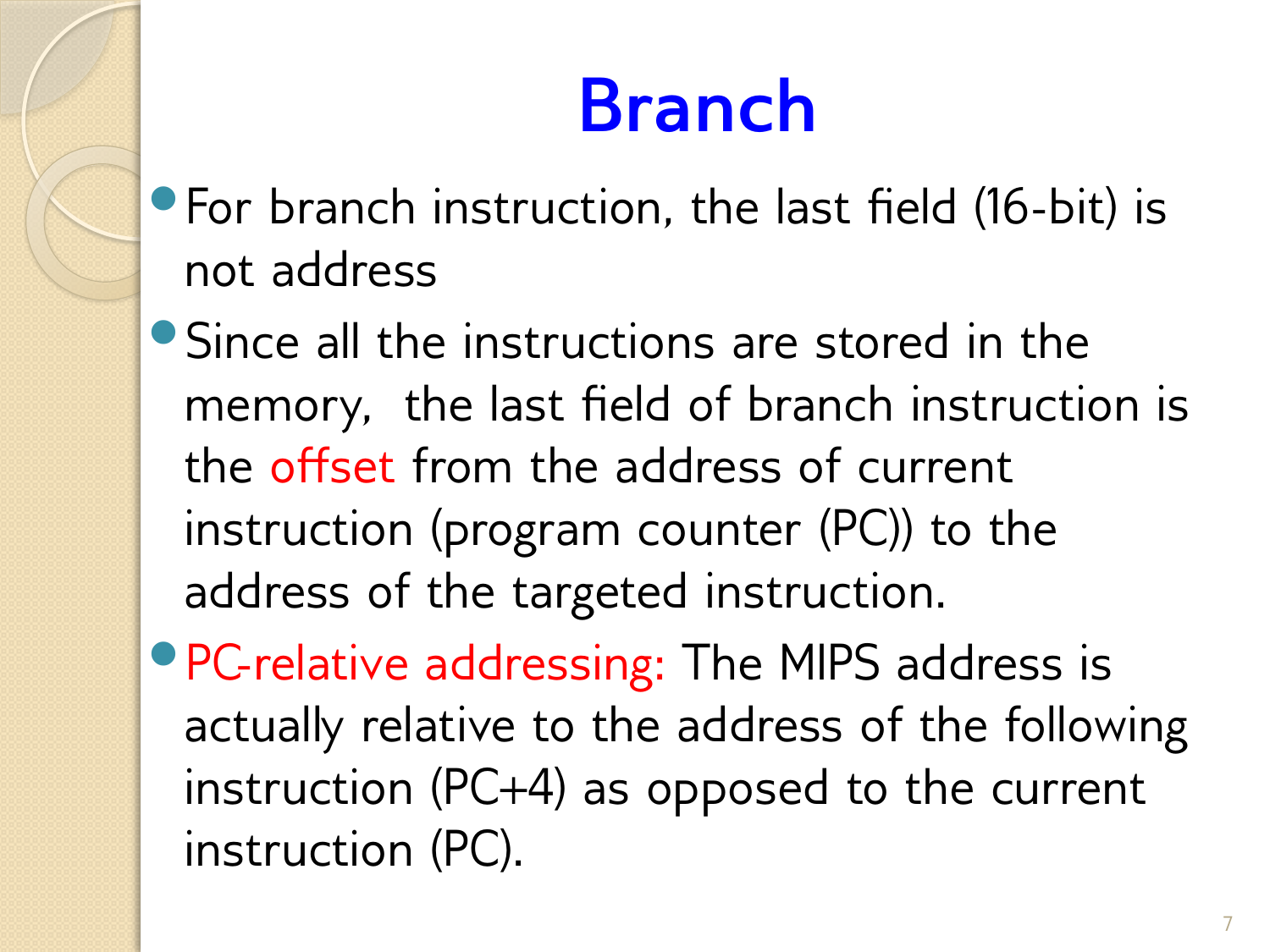

# Branch
For branch instruction, the last field (16-bit) is not address
Since all the instructions are stored in the memory,  the last field of branch instruction is the offset from the address of current instruction (program counter (PC)) to the address of the targeted instruction.
PC-relative addressing: The MIPS address is actually relative to the address of the following instruction (PC+4) as opposed to the current instruction (PC).
7